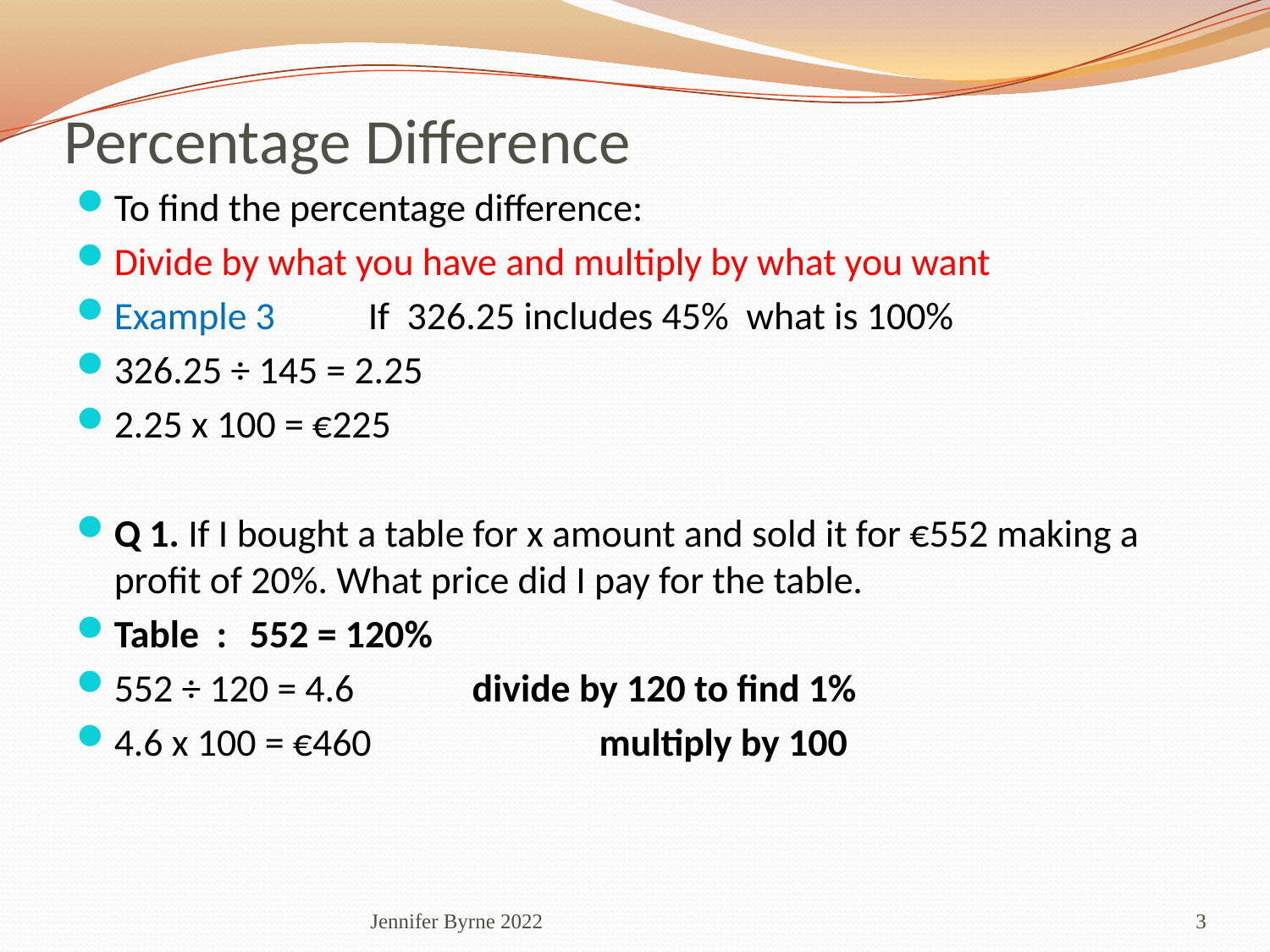

# Percentage Difference
To find the percentage difference:
Divide by what you have and multiply by what you want
Example 3   	If  326.25 includes 45%  what is 100%
326.25 ÷ 145 = 2.25
2.25 x 100 = €225

Q 1. If I bought a table for x amount and sold it for €552 making a profit of 20%. What price did I pay for the table.
Table  : 	 552 = 120%
552 ÷ 120 = 4.6 	            divide by 120 to find 1%
4.6 x 100 = €460 	            multiply by 100

Jennifer Byrne 2022
3